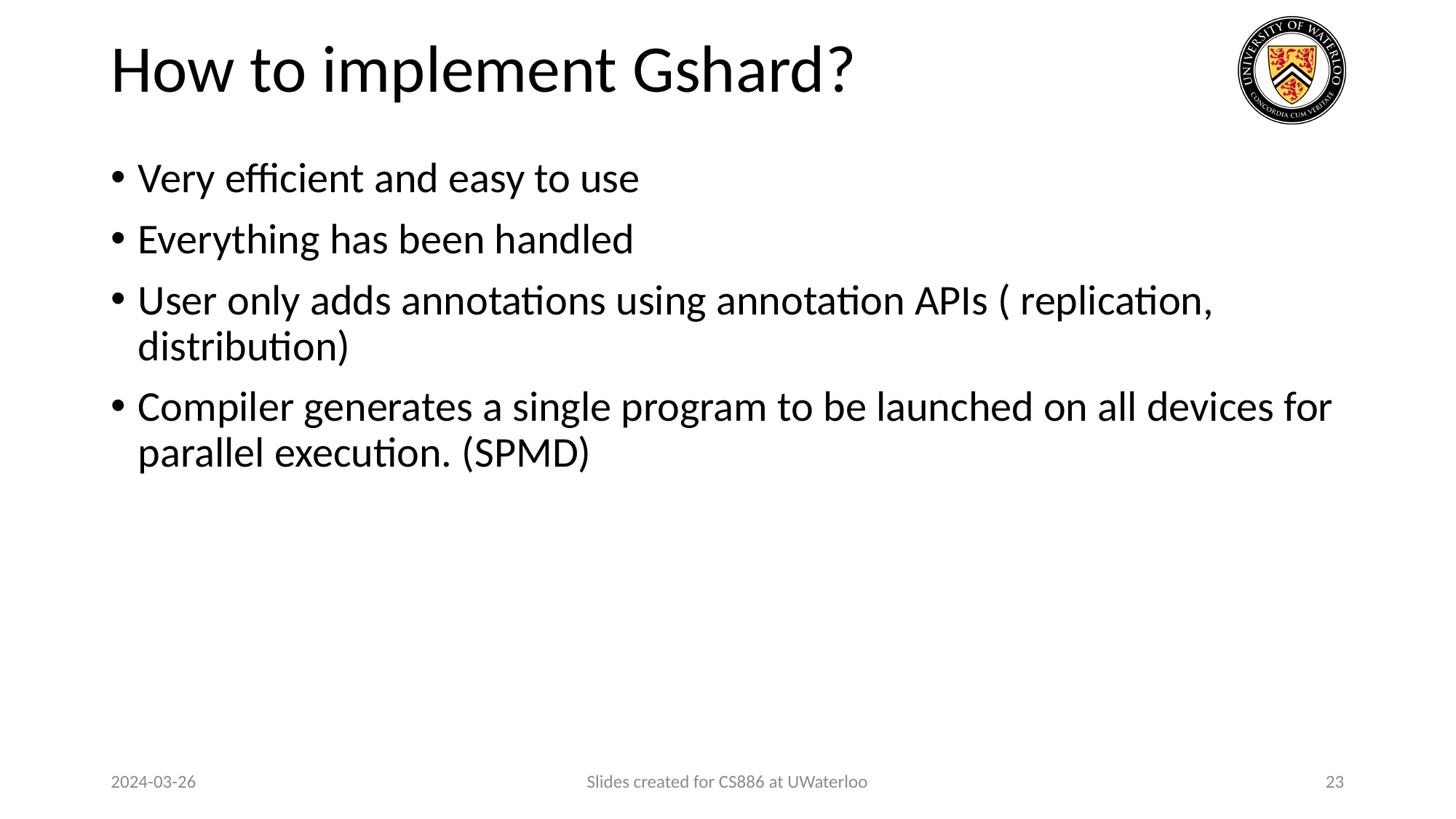

# How to implement Gshard?
Very efficient and easy to use
Everything has been handled
User only adds annotations using annotation APIs ( replication, distribution)
Compiler generates a single program to be launched on all devices for parallel execution. (SPMD)

2024-03-26
Slides created for CS886 at UWaterloo
23